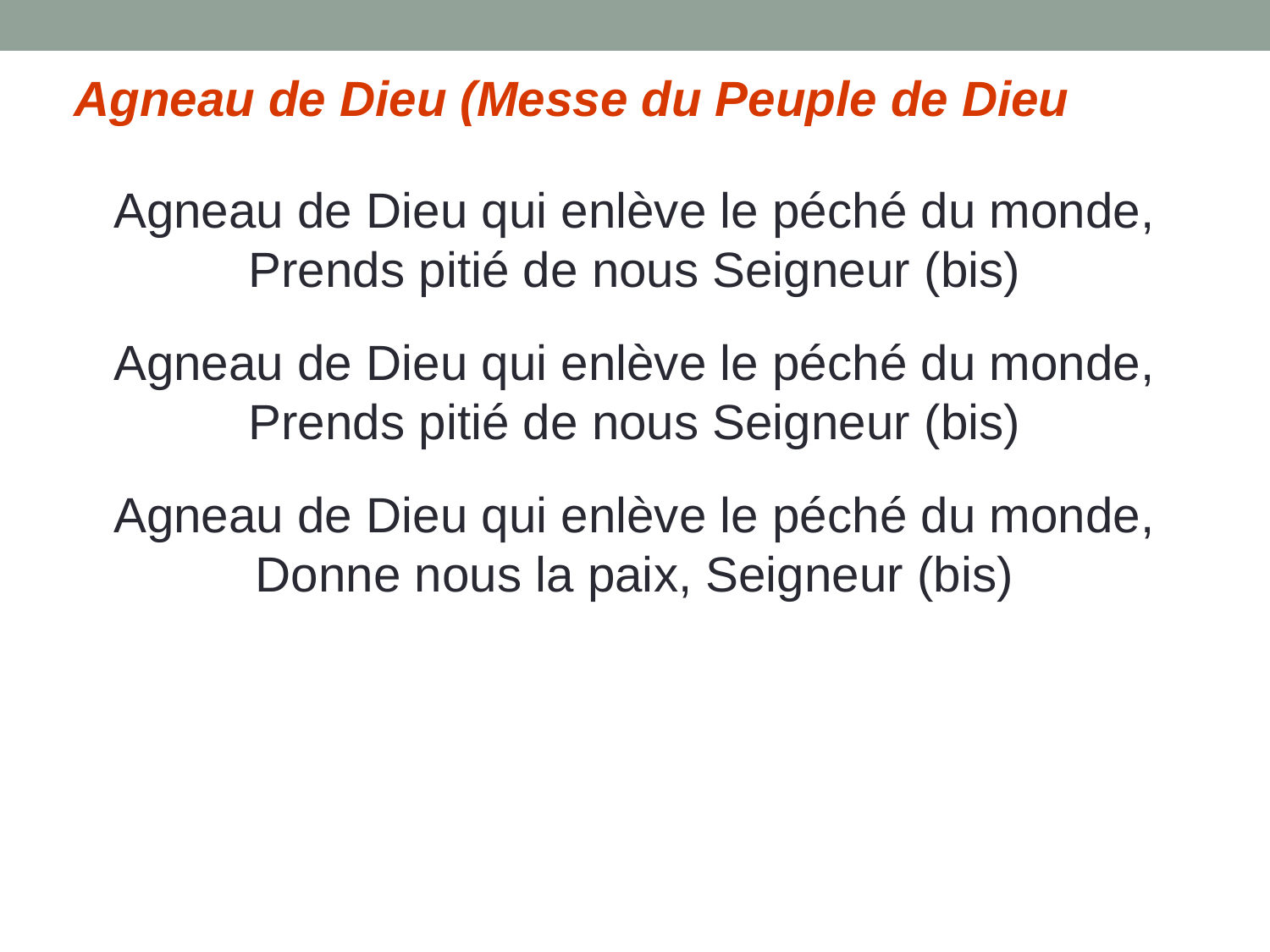

Agneau de Dieu (Messe du Peuple de Dieu
Agneau de Dieu qui enlève le péché du monde,
Prends pitié de nous Seigneur (bis)
Agneau de Dieu qui enlève le péché du monde,
Prends pitié de nous Seigneur (bis)
Agneau de Dieu qui enlève le péché du monde,
Donne nous la paix, Seigneur (bis)